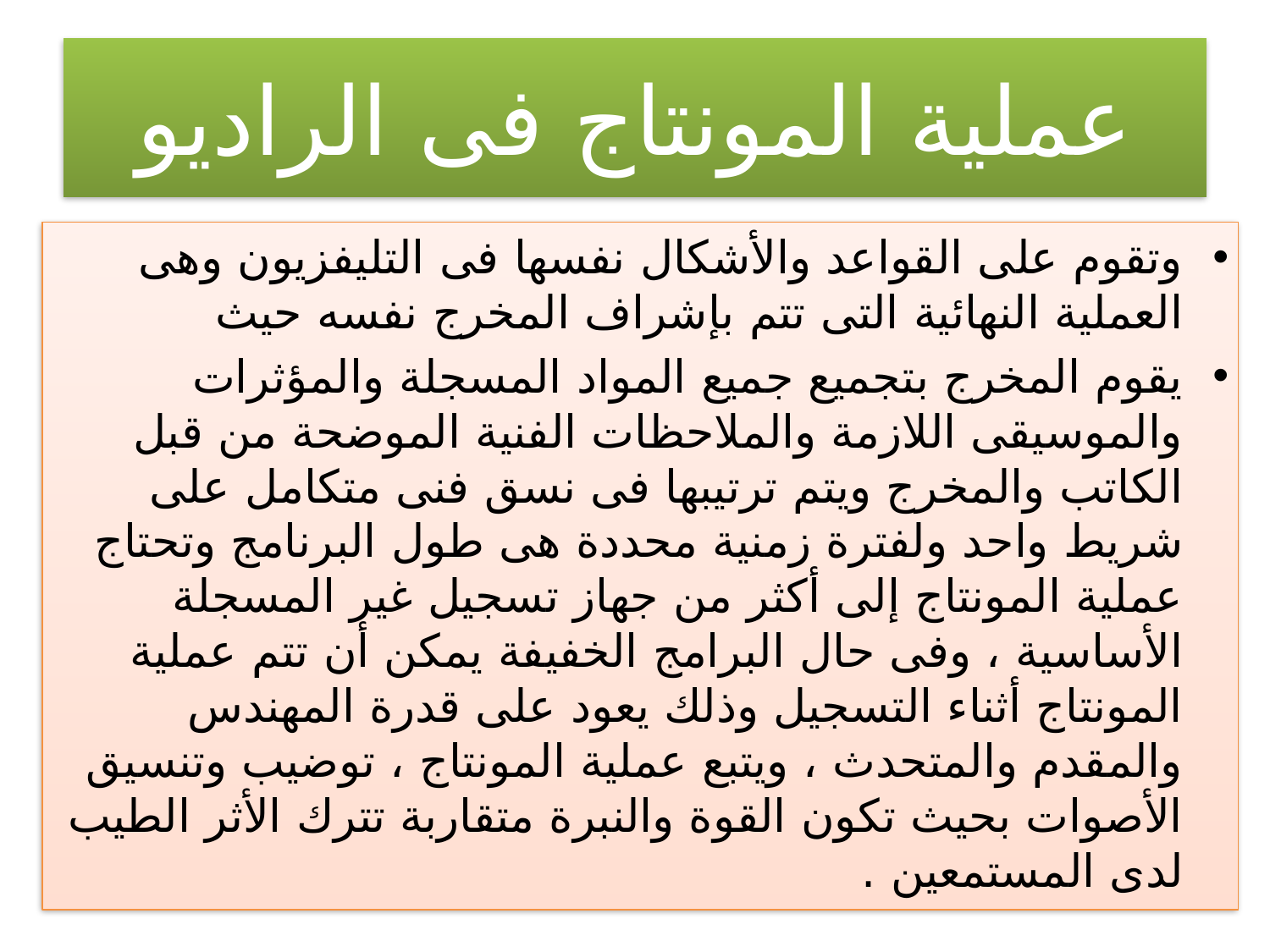

# عملية المونتاج فى الراديو
وتقوم على القواعد والأشكال نفسها فى التليفزيون وهى العملية النهائية التى تتم بإشراف المخرج نفسه حيث
يقوم المخرج بتجميع جميع المواد المسجلة والمؤثرات والموسيقى اللازمة والملاحظات الفنية الموضحة من قبل الكاتب والمخرج ويتم ترتيبها فى نسق فنى متكامل على شريط واحد ولفترة زمنية محددة هى طول البرنامج وتحتاج عملية المونتاج إلى أكثر من جهاز تسجيل غير المسجلة الأساسية ، وفى حال البرامج الخفيفة يمكن أن تتم عملية المونتاج أثناء التسجيل وذلك يعود على قدرة المهندس والمقدم والمتحدث ، ويتبع عملية المونتاج ، توضيب وتنسيق الأصوات بحيث تكون القوة والنبرة متقاربة تترك الأثر الطيب لدى المستمعين .